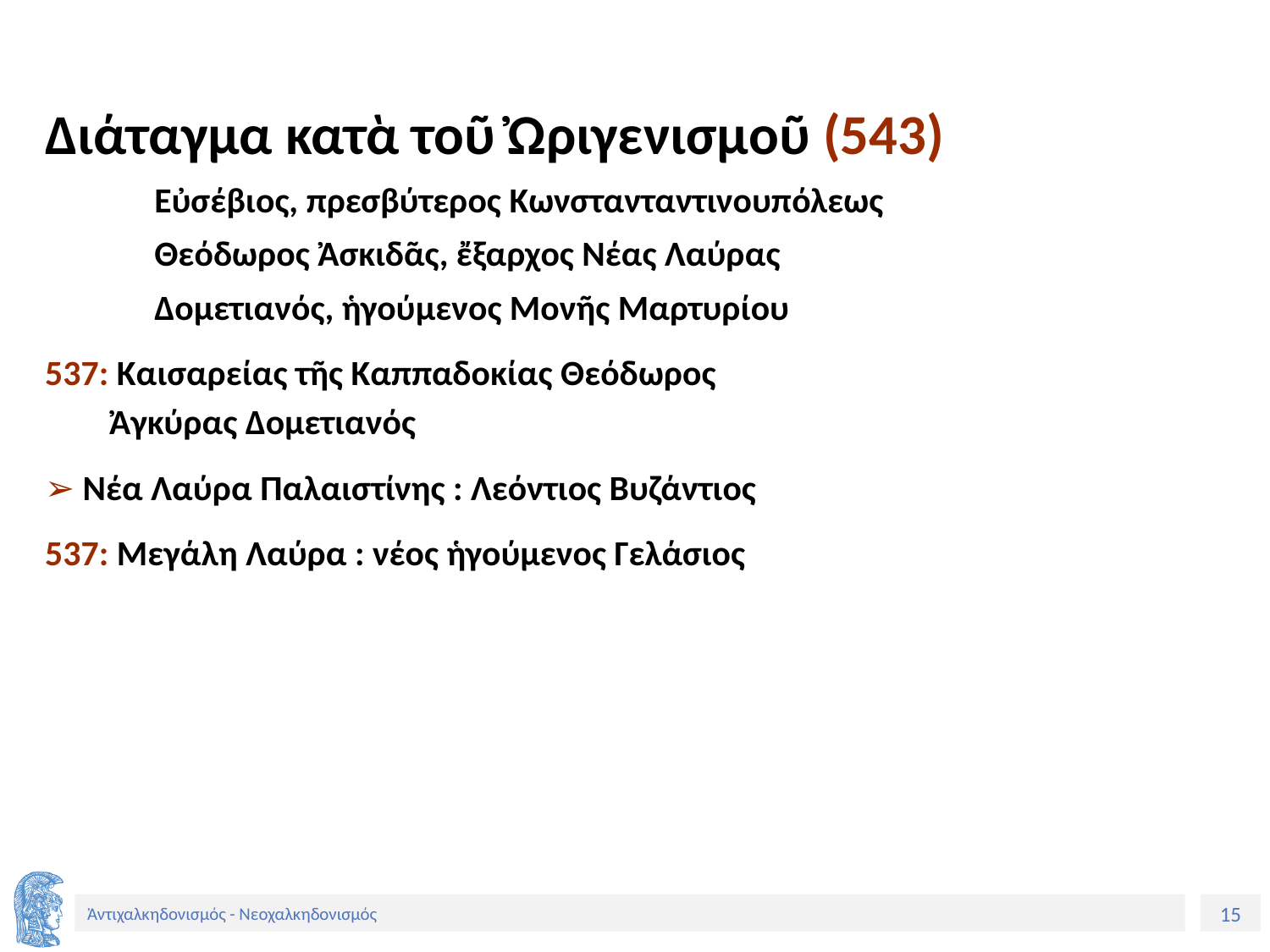

Διάταγμα κατὰ τοῦ Ὠριγενισμοῦ (543)
Εὐσέβιος, πρεσβύτερος Κωνστανταντινουπόλεως
Θεόδωρος Ἀσκιδᾶς, ἔξαρχος Νέας Λαύρας
Δομετιανός, ἡγούμενος Μονῆς Μαρτυρίου
537: Καισαρείας τῆς Καππαδοκίας Θεόδωρος
        Ἀγκύρας Δομετιανός
➢ Νέα Λαύρα Παλαιστίνης : Λεόντιος Βυζάντιος
537: Μεγάλη Λαύρα : νέος ἡγούμενος Γελάσιος